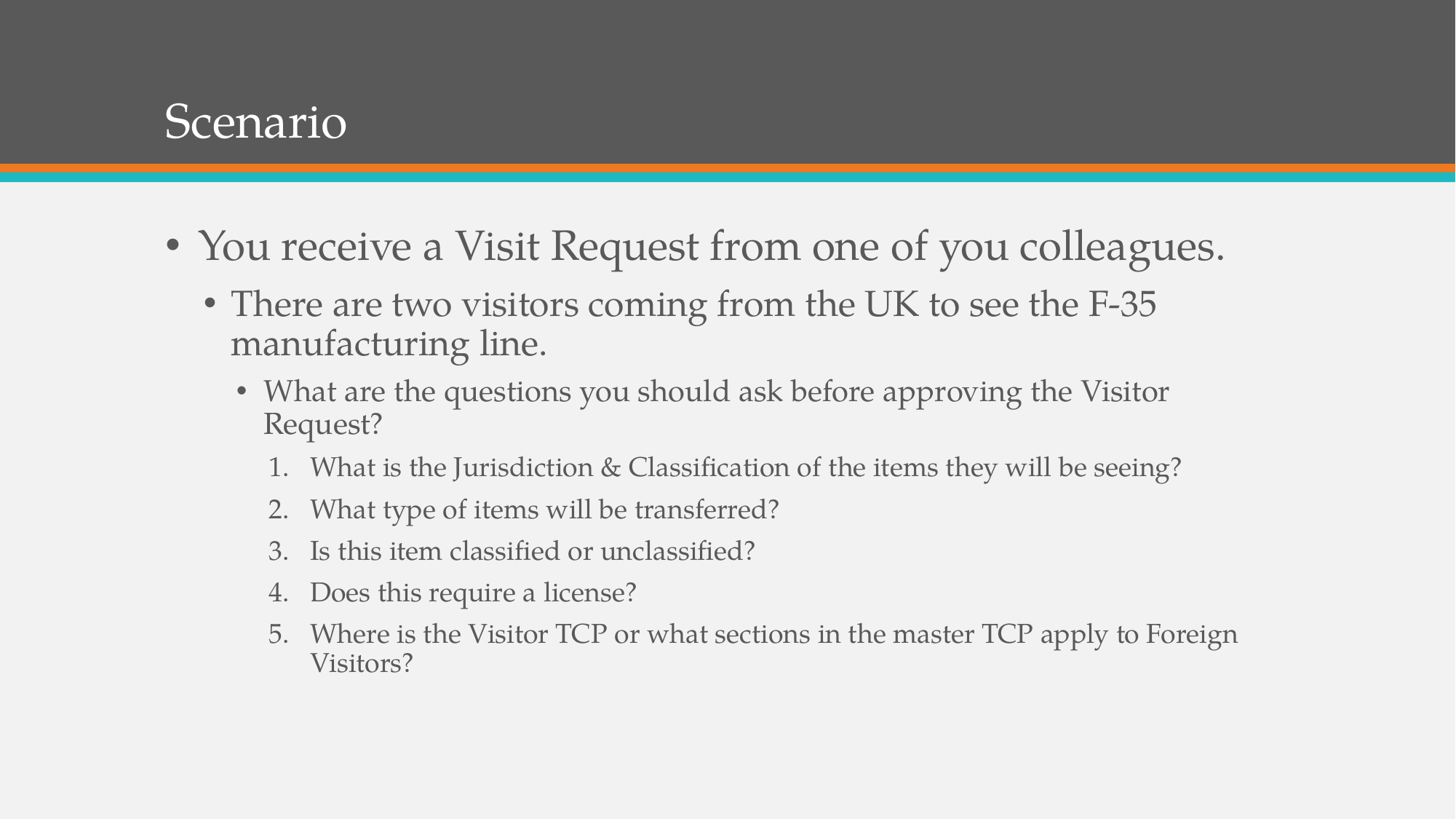

# Scenario
You receive a Visit Request from one of you colleagues.
There are two visitors coming from the UK to see the F-35 manufacturing line.
What are the questions you should ask before approving the Visitor Request?
What is the Jurisdiction & Classification of the items they will be seeing?
What type of items will be transferred?
Is this item classified or unclassified?
Does this require a license?
Where is the Visitor TCP or what sections in the master TCP apply to Foreign Visitors?